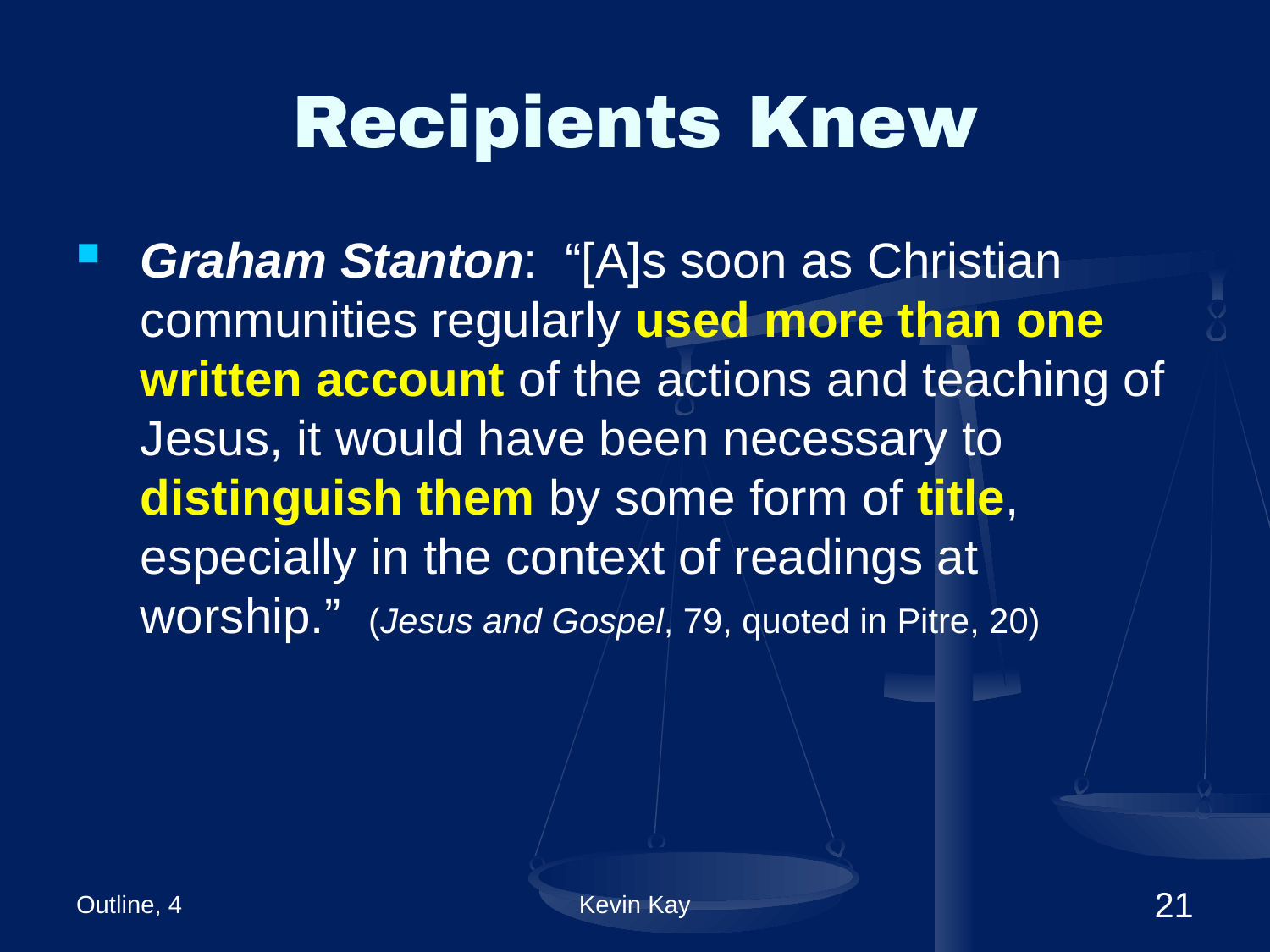

# Recipients Knew
Graham Stanton:  “[A]s soon as Christian communities regularly used more than one written account of the actions and teaching of Jesus, it would have been necessary to distinguish them by some form of title, especially in the context of readings at worship.”  (Jesus and Gospel, 79, quoted in Pitre, 20)
Outline, 4
Kevin Kay
21